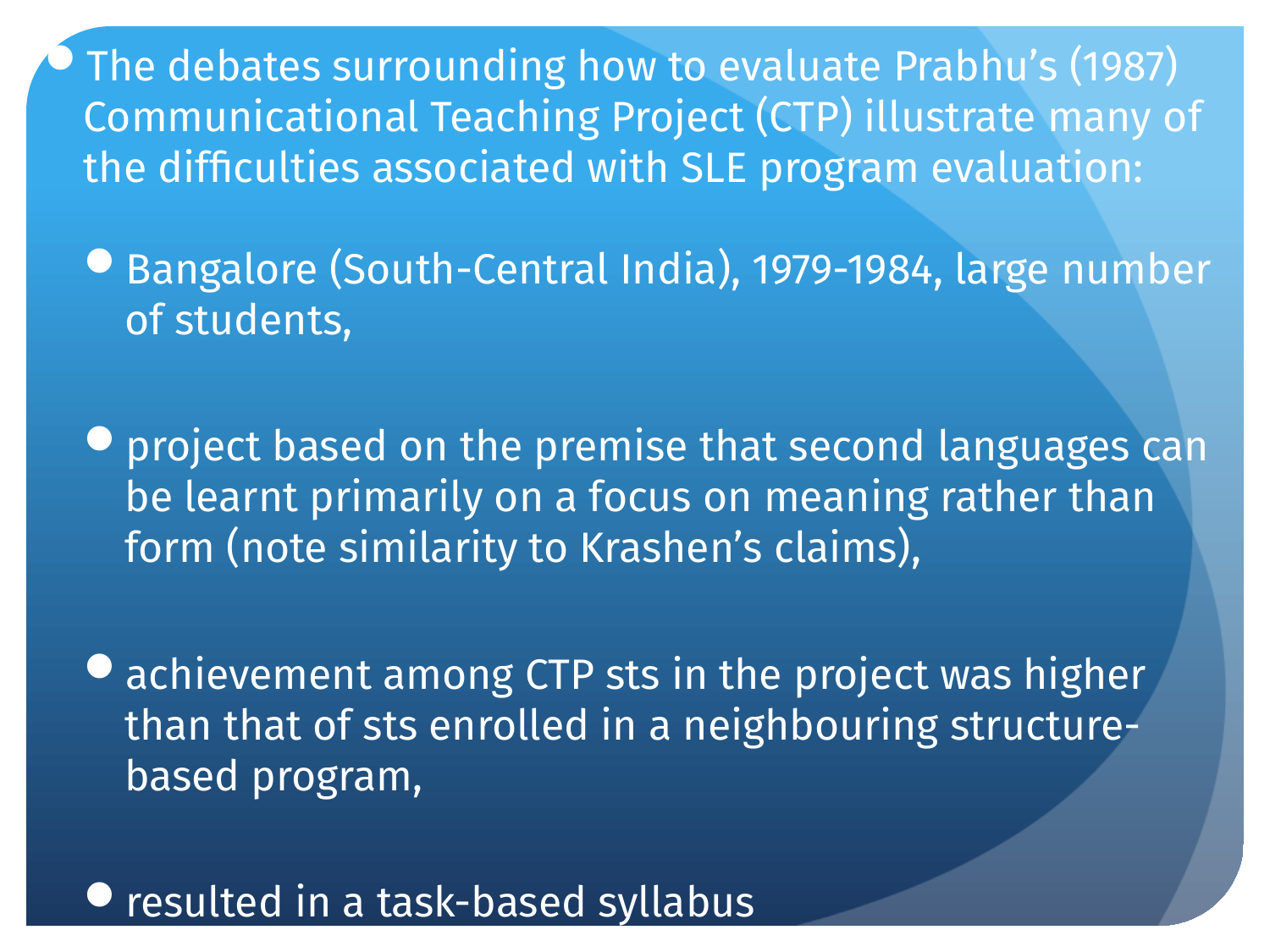

The debates surrounding how to evaluate Prabhu’s (1987)  Communicational Teaching Project (CTP) illustrate many of the difficulties associated with SLE program evaluation:

Bangalore (South-Central India), 1979-1984, large number of students,

project based on the premise that second languages can be learnt primarily on a focus on meaning rather than form (note similarity to Krashen’s claims),

achievement among CTP sts in the project was higher than that of sts enrolled in a neighbouring structure-based program,

resulted in a task-based syllabus